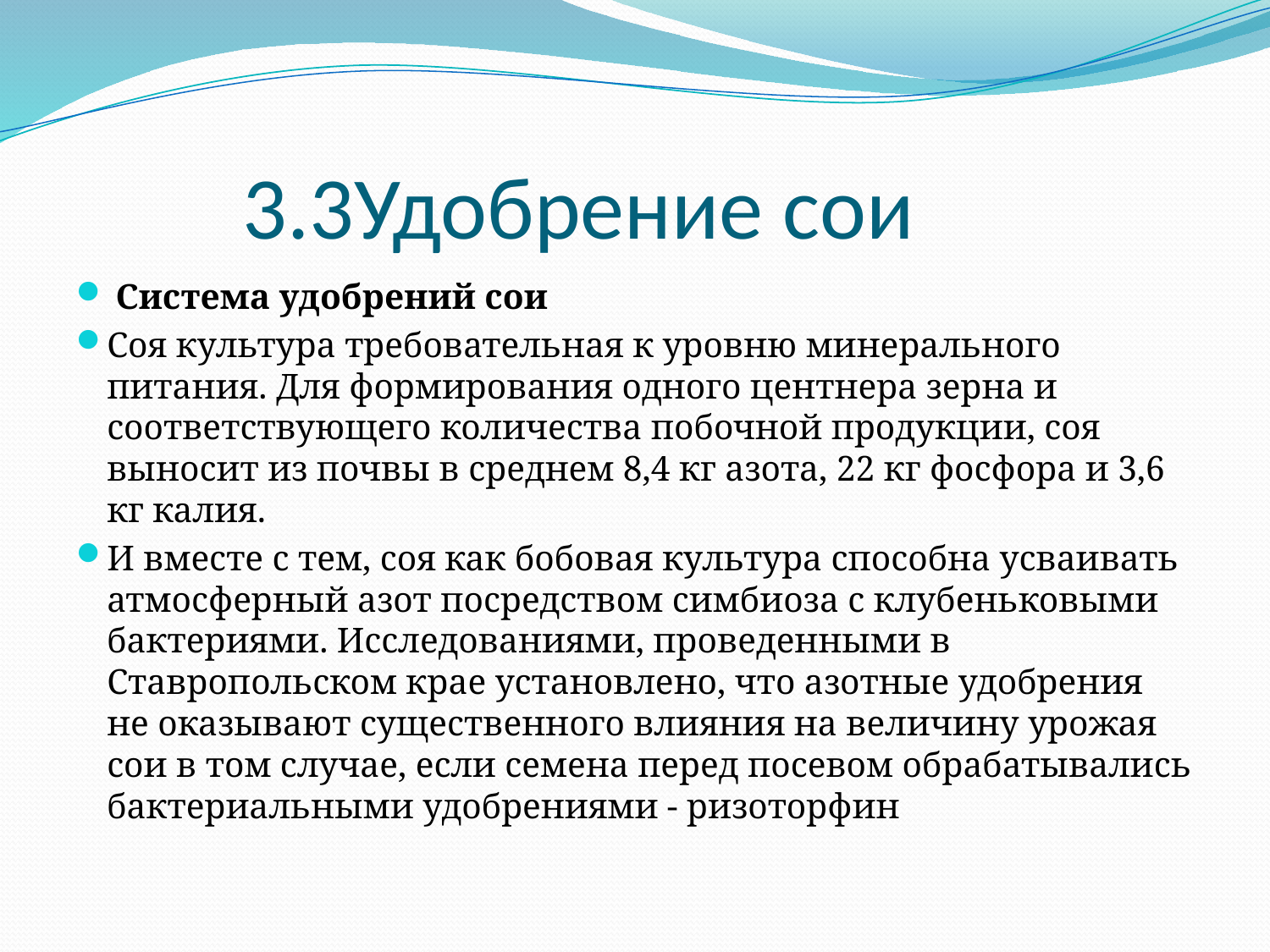

# 3.3Удобрение сои
 Система удобрений сои
Соя культура требовательная к уровню минерального питания. Для формирования одного центнера зерна и соответствующего количества побочной продукции, соя выносит из почвы в среднем 8,4 кг азота, 22 кг фосфора и 3,6 кг калия.
И вместе с тем, соя как бобовая культура способна усваивать атмосферный азот посредством симбиоза с клубеньковыми бактериями. Исследованиями, проведенными в Ставропольском крае установлено, что азотные удобрения не оказывают существенного влияния на величину урожая сои в том случае, если семена перед посевом обрабатывались бактериальными удобрениями - ризоторфин